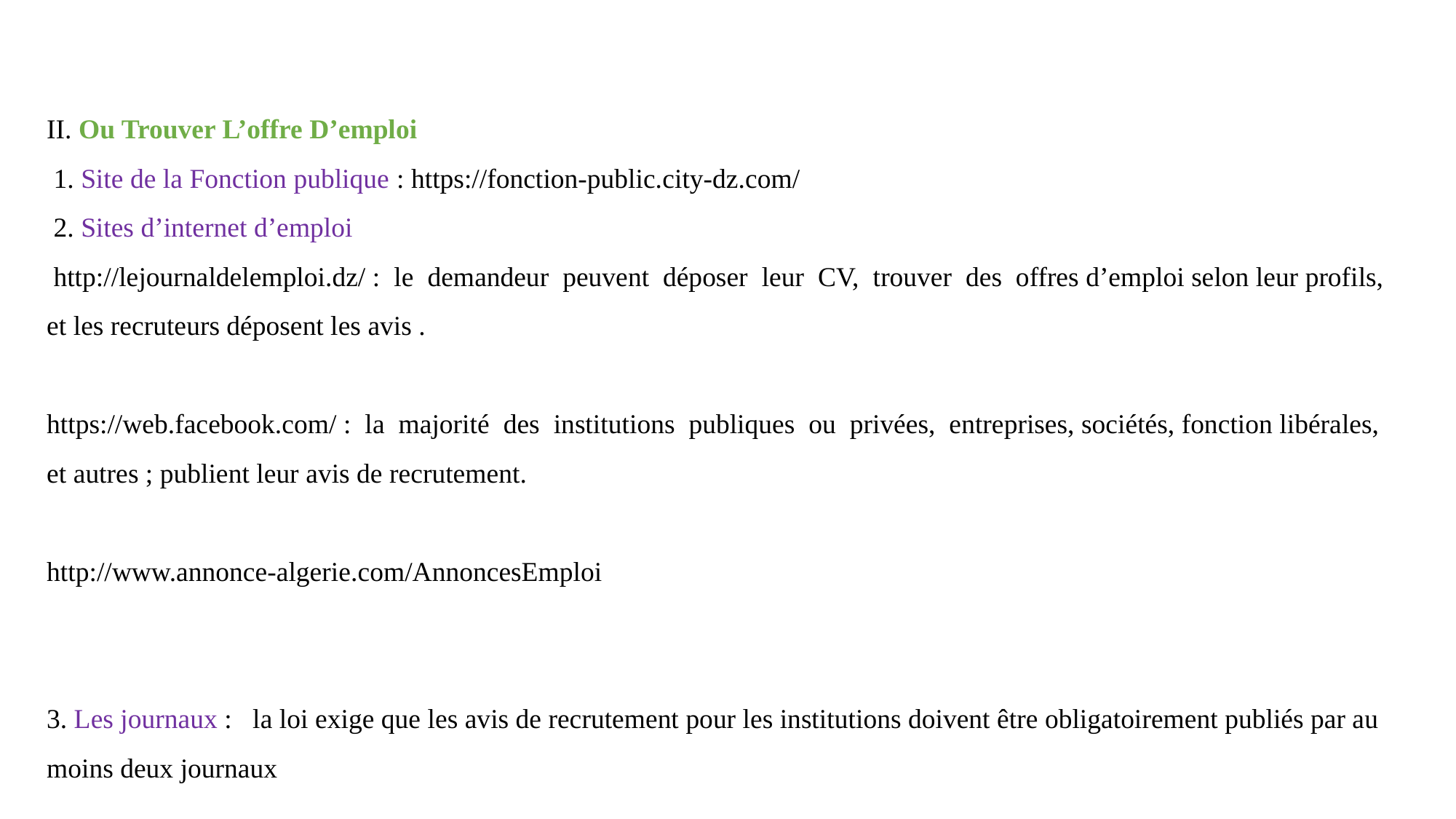

II. Ou Trouver L’offre D’emploi
 1. Site de la Fonction publique : https://fonction-public.city-dz.com/
 2. Sites d’internet d’emploi
 http://lejournaldelemploi.dz/ :  le  demandeur  peuvent  déposer  leur  CV,  trouver  des  offres d’emploi selon leur profils, et les recruteurs déposent les avis .

https://web.facebook.com/ :  la  majorité  des  institutions  publiques  ou  privées,  entreprises, sociétés, fonction libérales, et autres ; publient leur avis de recrutement.

http://www.annonce-algerie.com/AnnoncesEmploi

3. Les journaux :   la loi exige que les avis de recrutement pour les institutions doivent être obligatoirement publiés par au moins deux journaux